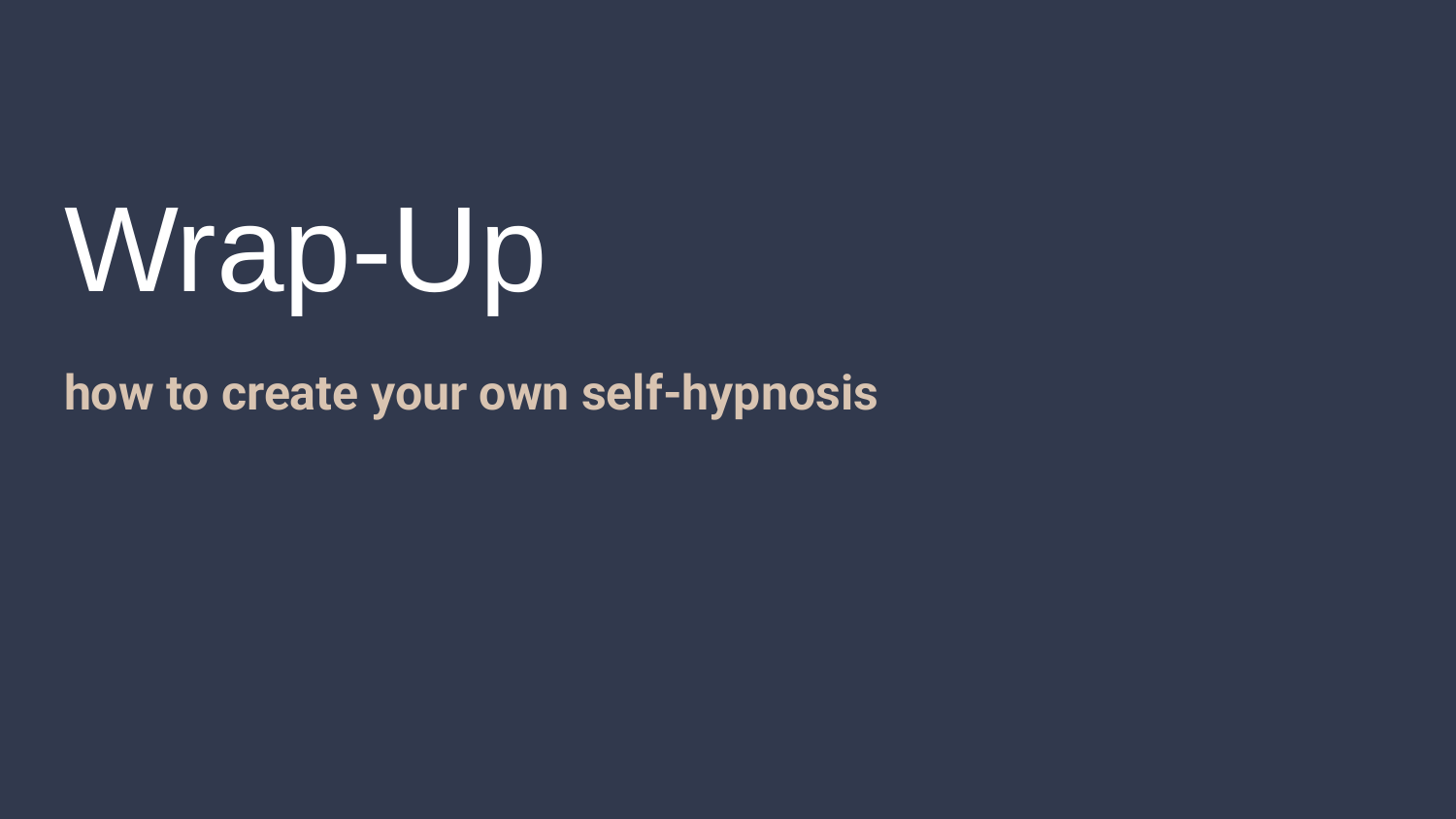

# Wrap-Up
how to create your own self-hypnosis